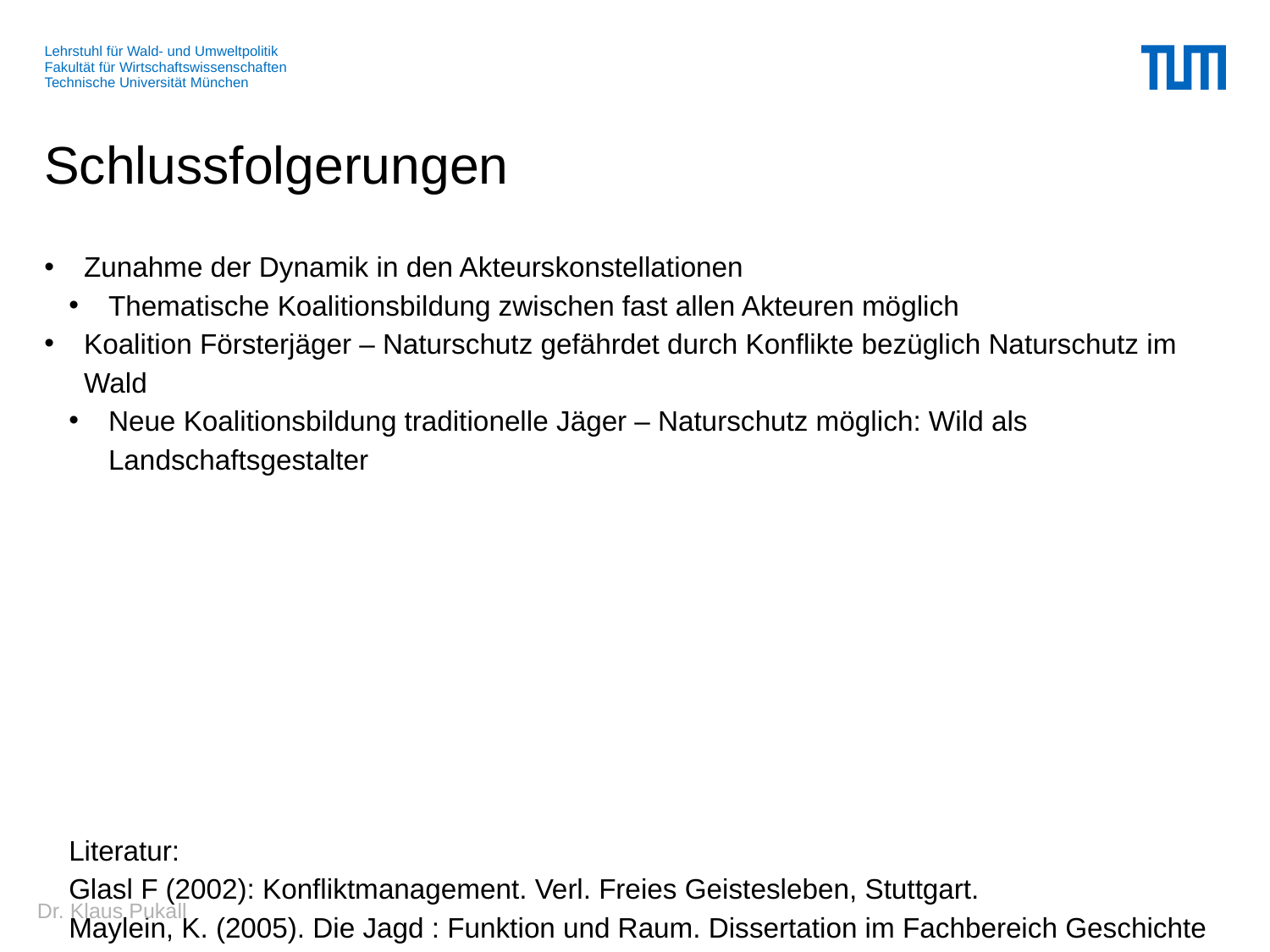

# Schlussfolgerungen
Zunahme der Dynamik in den Akteurskonstellationen
Thematische Koalitionsbildung zwischen fast allen Akteuren möglich
Koalition Försterjäger – Naturschutz gefährdet durch Konflikte bezüglich Naturschutz im Wald
Neue Koalitionsbildung traditionelle Jäger – Naturschutz möglich: Wild als Landschaftsgestalter

Literatur:
Glasl F (2002): Konfliktmanagement. Verl. Freies Geistesleben, Stuttgart.
Maylein, K. (2005). Die Jagd : Funktion und Raum. Dissertation im Fachbereich Geschichte und Soziologie der Universität Konstanz
Dr. Klaus Pukall